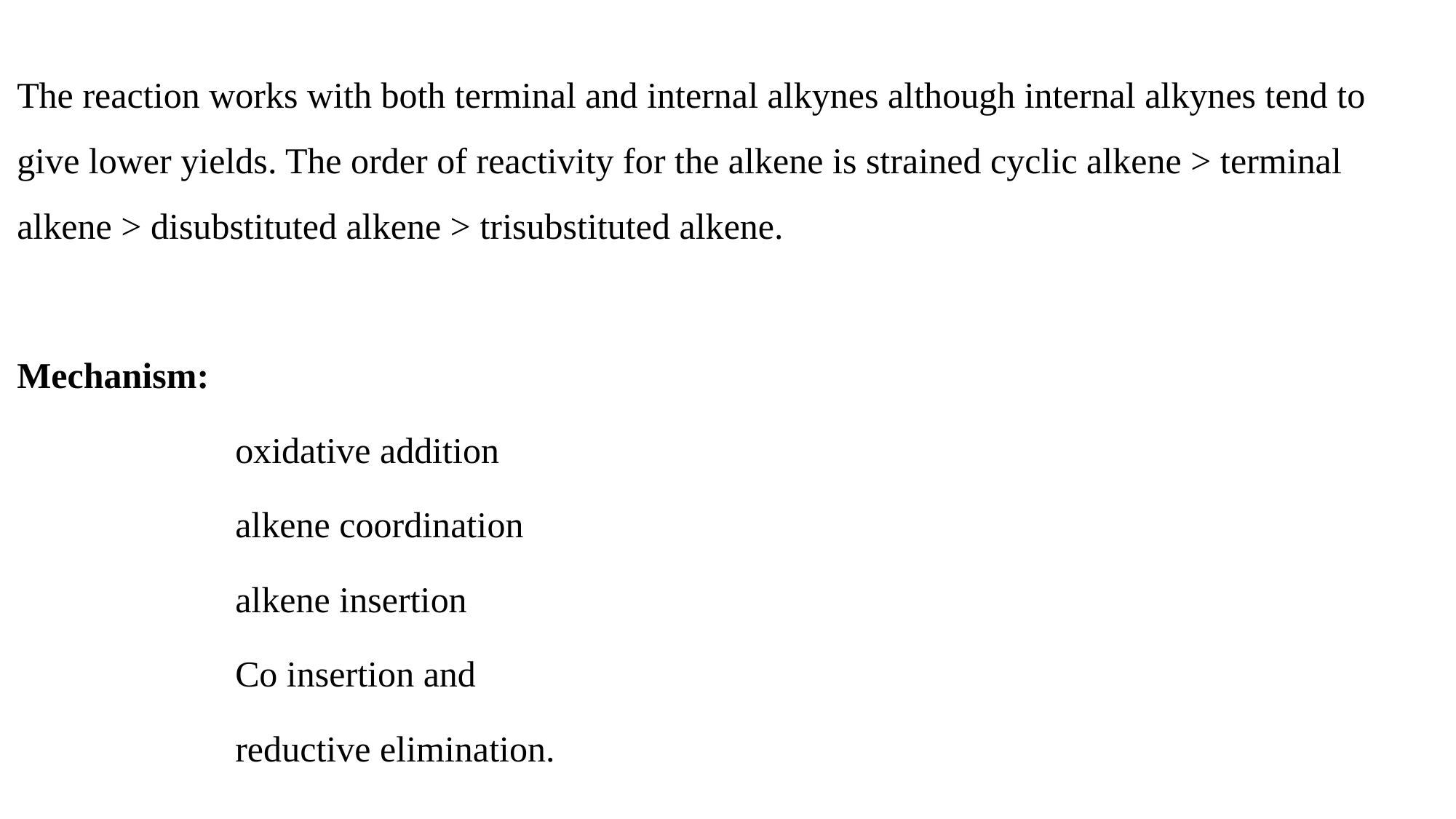

The reaction works with both terminal and internal alkynes although internal alkynes tend to give lower yields. The order of reactivity for the alkene is strained cyclic alkene > terminal alkene > disubstituted alkene > trisubstituted alkene.

Mechanism:
oxidative addition
alkene coordination
alkene insertion
Co insertion and
reductive elimination.